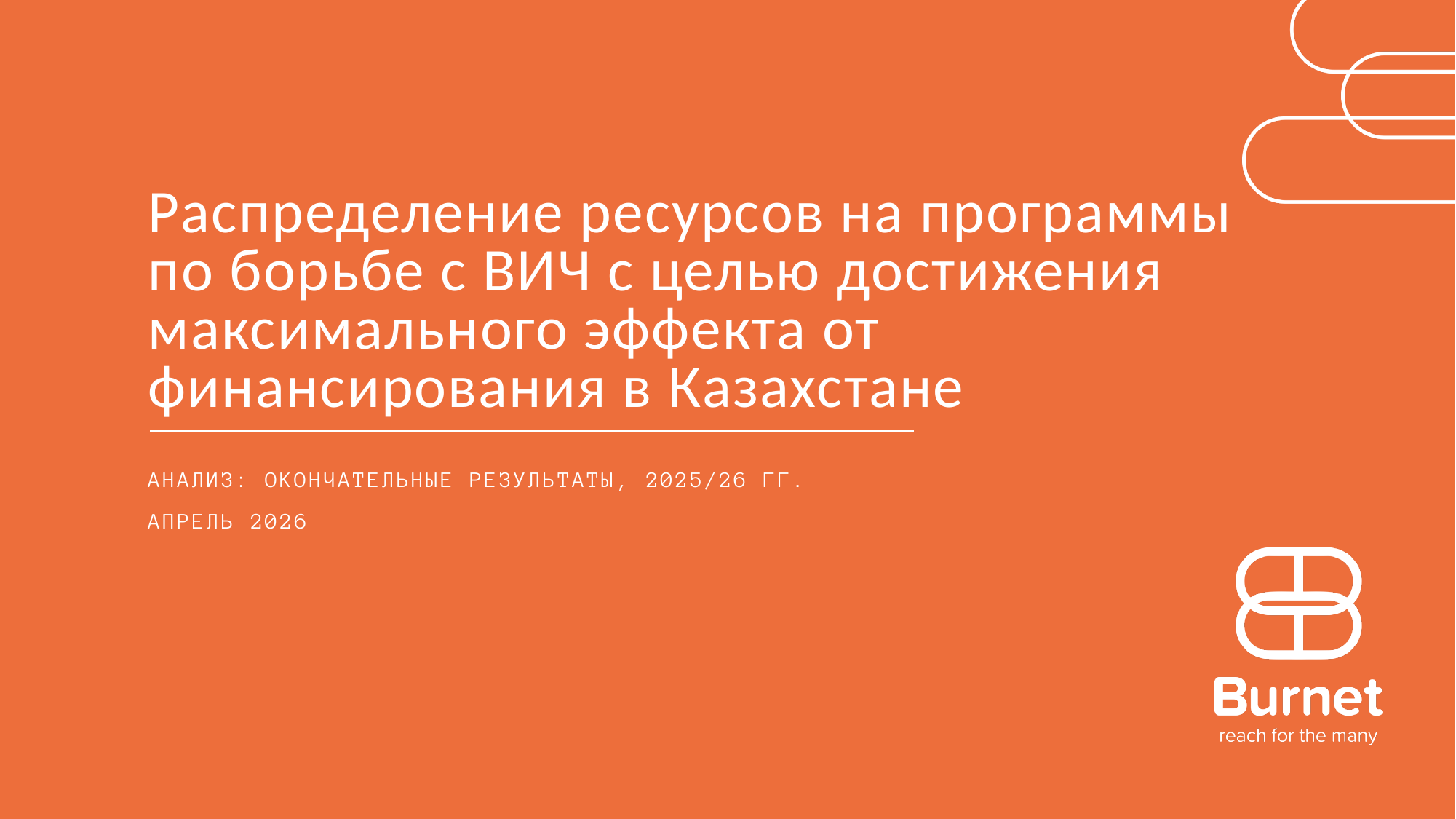

# Распределение ресурсов на программы по борьбе с ВИЧ с целью достижения максимального эффекта от финансирования в Казахстане
Анализ: Окончательные результаты, 2025/26 гг.
Апрель 2026